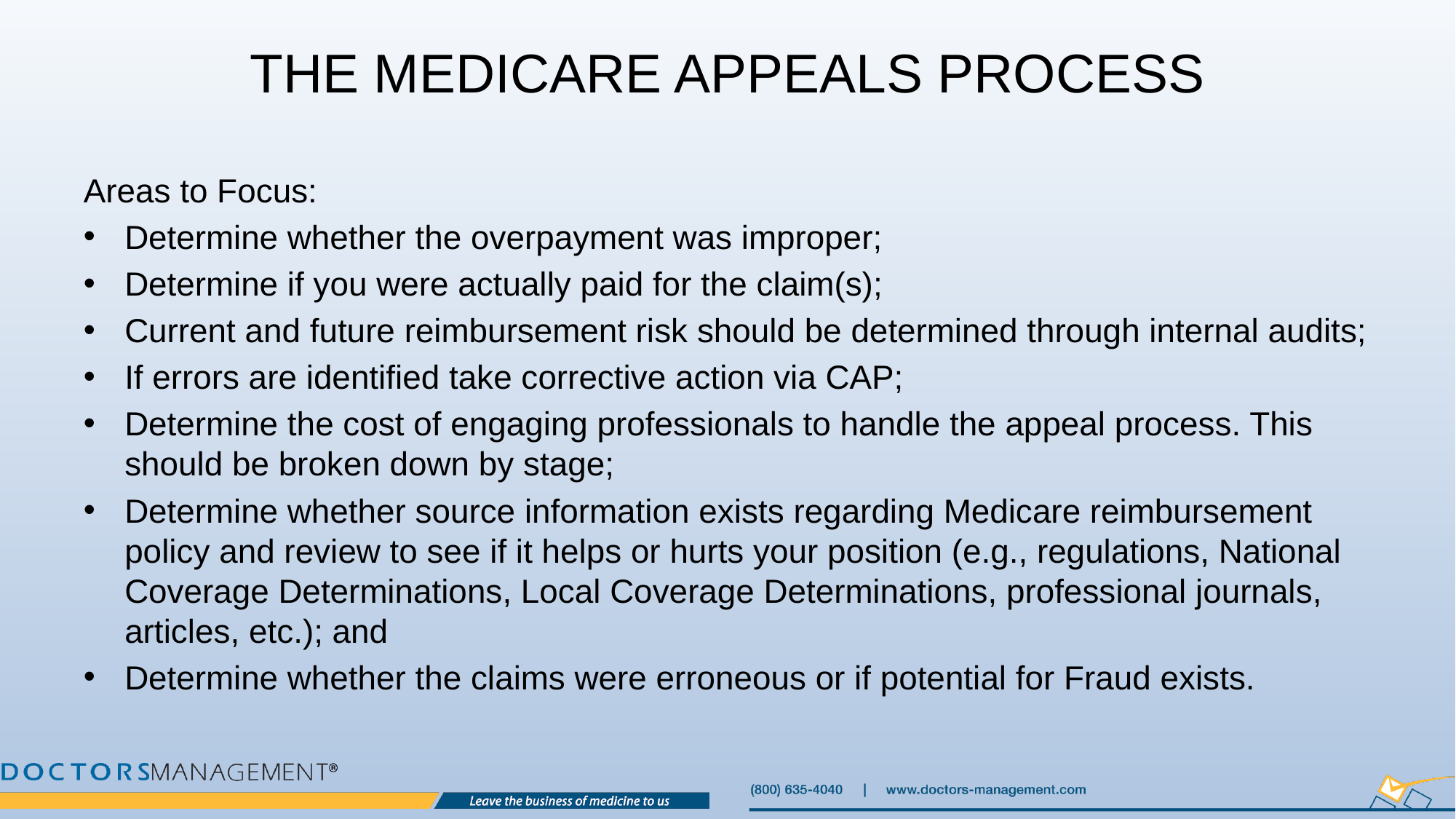

# The Medicare Appeals Process
Areas to Focus:
Determine whether the overpayment was improper;
Determine if you were actually paid for the claim(s);
Current and future reimbursement risk should be determined through internal audits;
If errors are identified take corrective action via CAP;
Determine the cost of engaging professionals to handle the appeal process. This should be broken down by stage;
Determine whether source information exists regarding Medicare reimbursement policy and review to see if it helps or hurts your position (e.g., regulations, National Coverage Determinations, Local Coverage Determinations, professional journals, articles, etc.); and
Determine whether the claims were erroneous or if potential for Fraud exists.